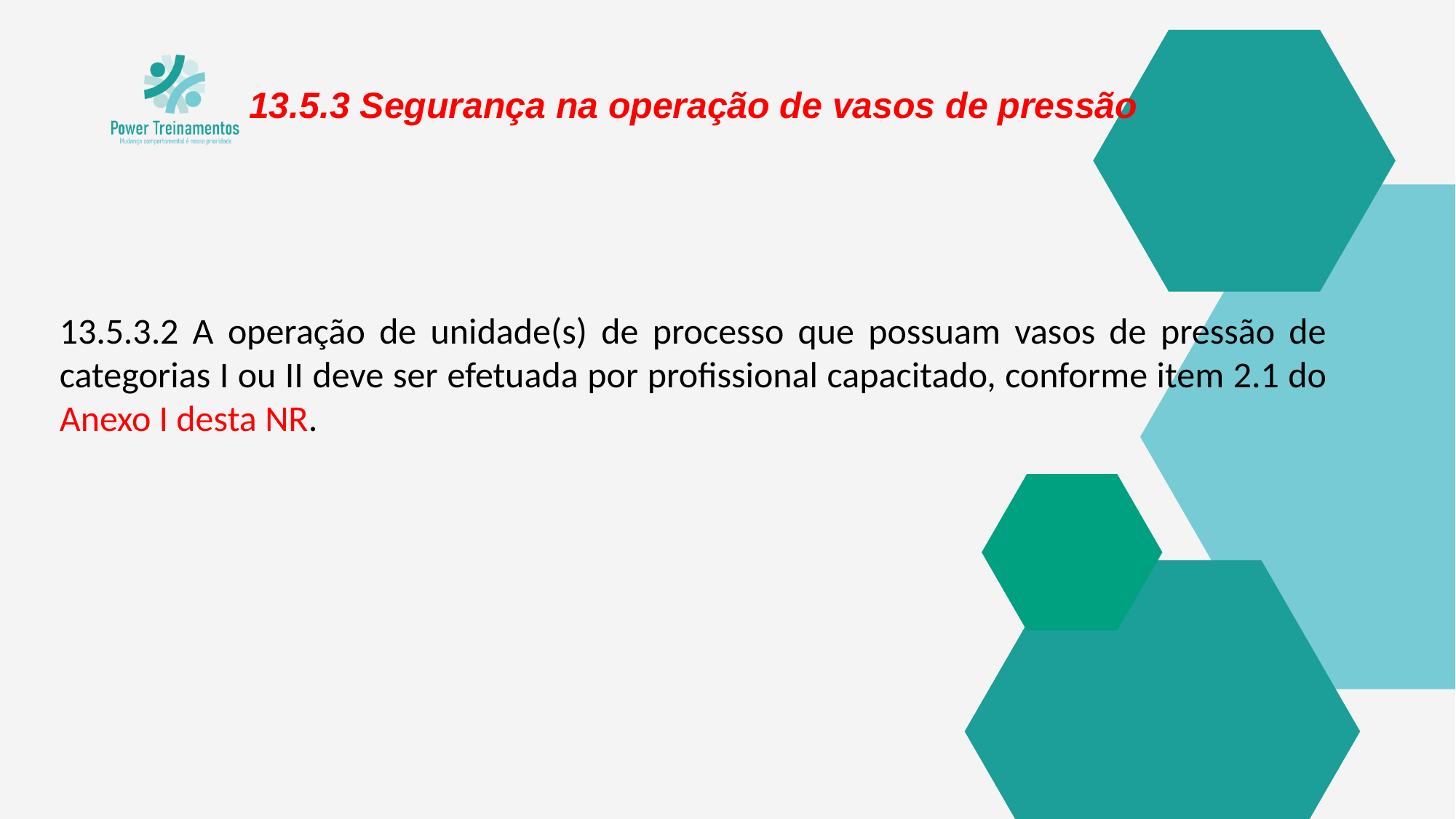

13.5.3 Segurança na operação de vasos de pressão
13.5.3.2 A operação de unidade(s) de processo que possuam vasos de pressão de categorias I ou II deve ser efetuada por profissional capacitado, conforme item 2.1 do Anexo I desta NR.